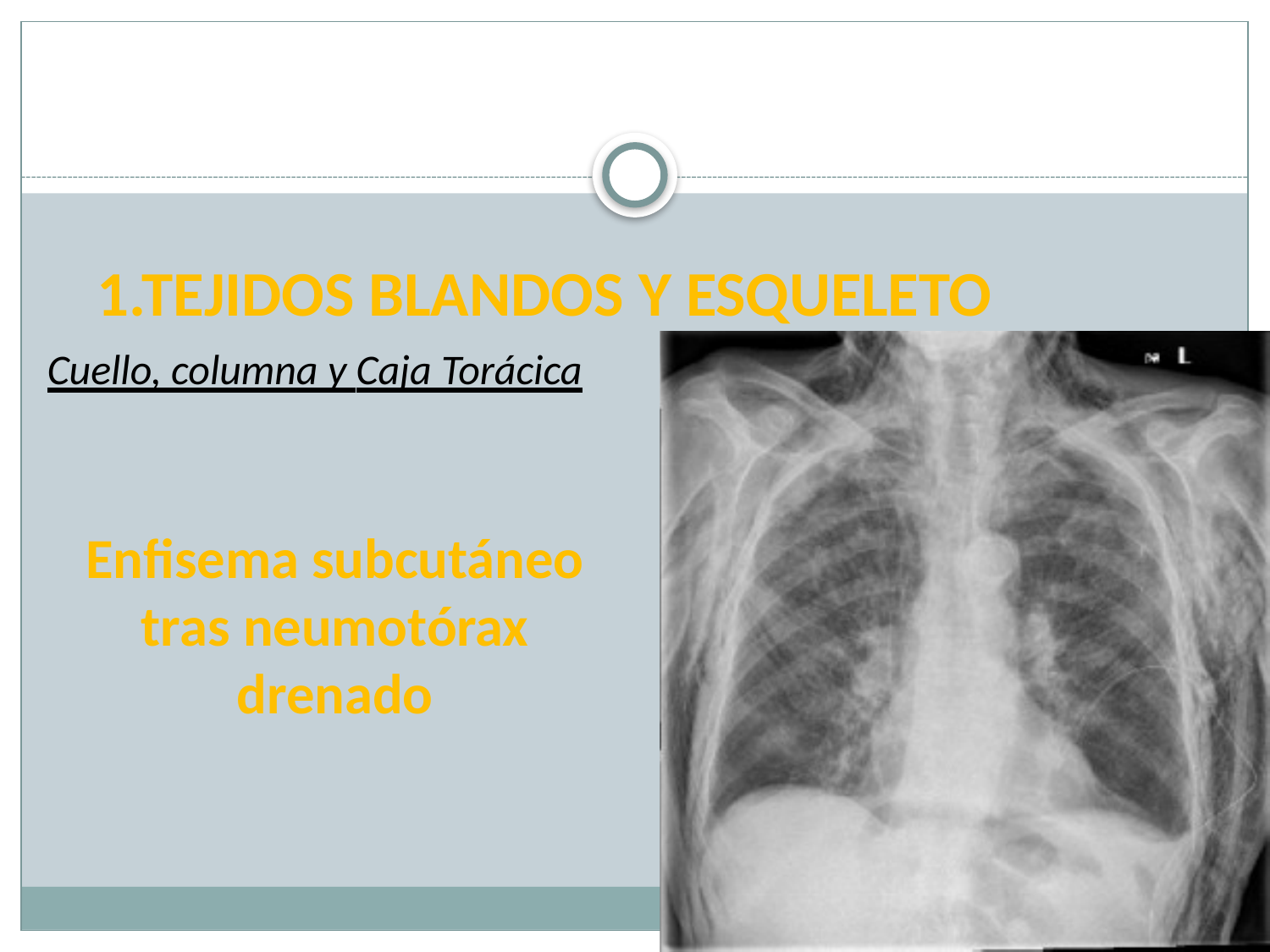

1.TEJIDOS BLANDOS Y ESQUELETO
Cuello, columna y Caja Torácica

Enfisema subcutáneo  tras neumotórax  drenado